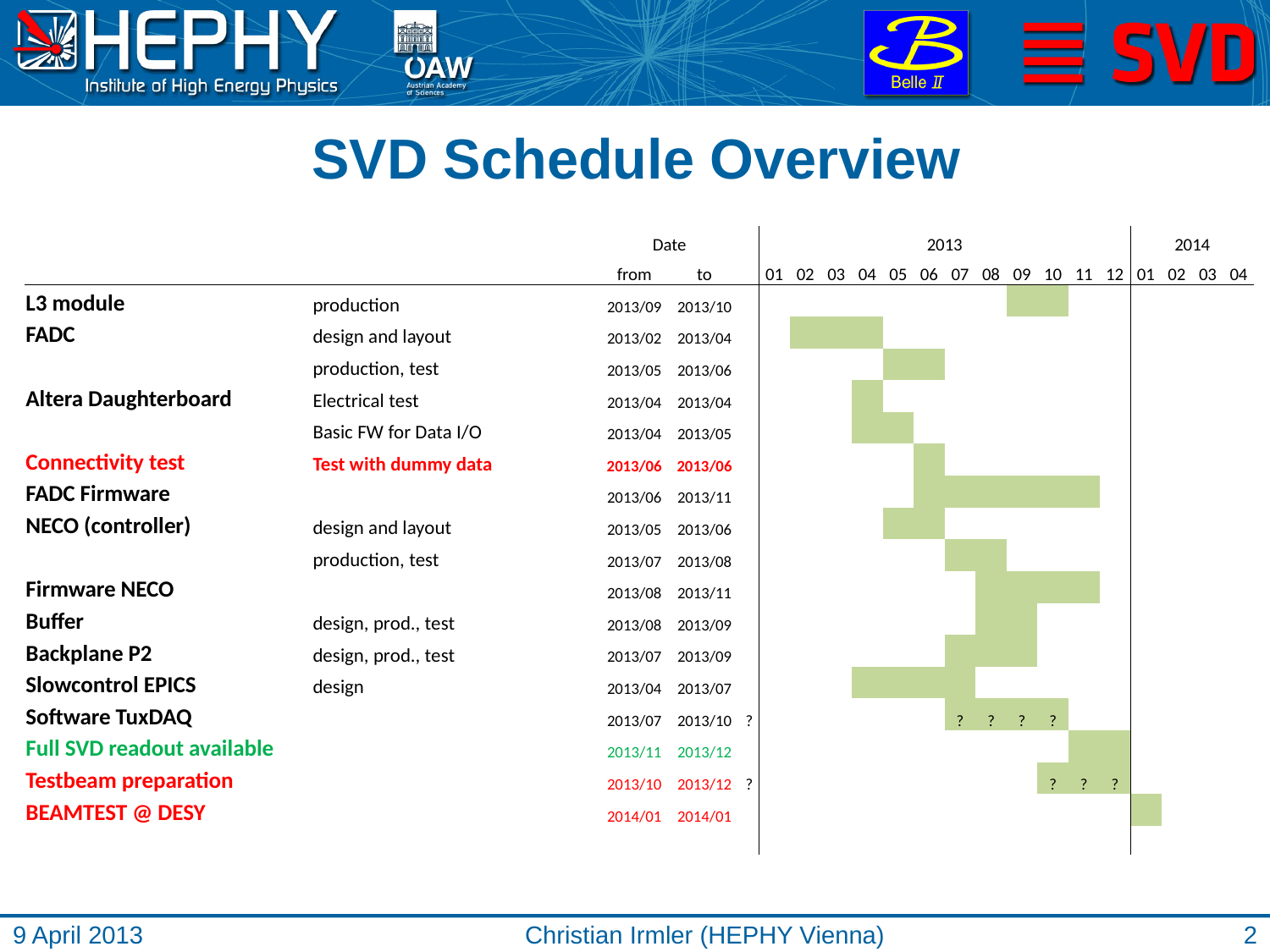

# SVD Schedule Overview
|  |  | Date |  |  | 2013 |  |  |  |  |  |  |  |  |  |  |  | 2014 |  |  |  |
| --- | --- | --- | --- | --- | --- | --- | --- | --- | --- | --- | --- | --- | --- | --- | --- | --- | --- | --- | --- | --- |
|  |  | from | to |  | 01 | 02 | 03 | 04 | 05 | 06 | 07 | 08 | 09 | 10 | 11 | 12 | 01 | 02 | 03 | 04 |
| L3 module | production | 2013/09 | 2013/10 |  |  |  |  |  |  |  |  |  |  |  |  |  |  |  |  |  |
| FADC | design and layout | 2013/02 | 2013/04 |  |  |  |  |  |  |  |  |  |  |  |  |  |  |  |  |  |
|  | production, test | 2013/05 | 2013/06 |  |  |  |  |  |  |  |  |  |  |  |  |  |  |  |  |  |
| Altera Daughterboard | Electrical test | 2013/04 | 2013/04 |  |  |  |  |  |  |  |  |  |  |  |  |  |  |  |  |  |
|  | Basic FW for Data I/O | 2013/04 | 2013/05 |  |  |  |  |  |  |  |  |  |  |  |  |  |  |  |  |  |
| Connectivity test | Test with dummy data | 2013/06 | 2013/06 |  |  |  |  |  |  |  |  |  |  |  |  |  |  |  |  |  |
| FADC Firmware |  | 2013/06 | 2013/11 |  |  |  |  |  |  |  |  |  |  |  |  |  |  |  |  |  |
| NECO (controller) | design and layout | 2013/05 | 2013/06 |  |  |  |  |  |  |  |  |  |  |  |  |  |  |  |  |  |
|  | production, test | 2013/07 | 2013/08 |  |  |  |  |  |  |  |  |  |  |  |  |  |  |  |  |  |
| Firmware NECO |  | 2013/08 | 2013/11 |  |  |  |  |  |  |  |  |  |  |  |  |  |  |  |  |  |
| Buffer | design, prod., test | 2013/08 | 2013/09 |  |  |  |  |  |  |  |  |  |  |  |  |  |  |  |  |  |
| Backplane P2 | design, prod., test | 2013/07 | 2013/09 |  |  |  |  |  |  |  |  |  |  |  |  |  |  |  |  |  |
| Slowcontrol EPICS | design | 2013/04 | 2013/07 |  |  |  |  |  |  |  |  |  |  |  |  |  |  |  |  |  |
| Software TuxDAQ |  | 2013/07 | 2013/10 | ? |  |  |  |  |  |  | ? | ? | ? | ? |  |  |  |  |  |  |
| Full SVD readout available |  | 2013/11 | 2013/12 |  |  |  |  |  |  |  |  |  |  |  |  |  |  |  |  |  |
| Testbeam preparation |  | 2013/10 | 2013/12 | ? |  |  |  |  |  |  |  |  |  | ? | ? | ? |  |  |  |  |
| BEAMTEST @ DESY |  | 2014/01 | 2014/01 |  |  |  |  |  |  |  |  |  |  |  |  |  |  |  |  |  |
|  |  |  |  |  |  |  |  |  |  |  |  |  |  |  |  |  |  |  |  |  |
9 April 2013
Christian Irmler (HEPHY Vienna)
2